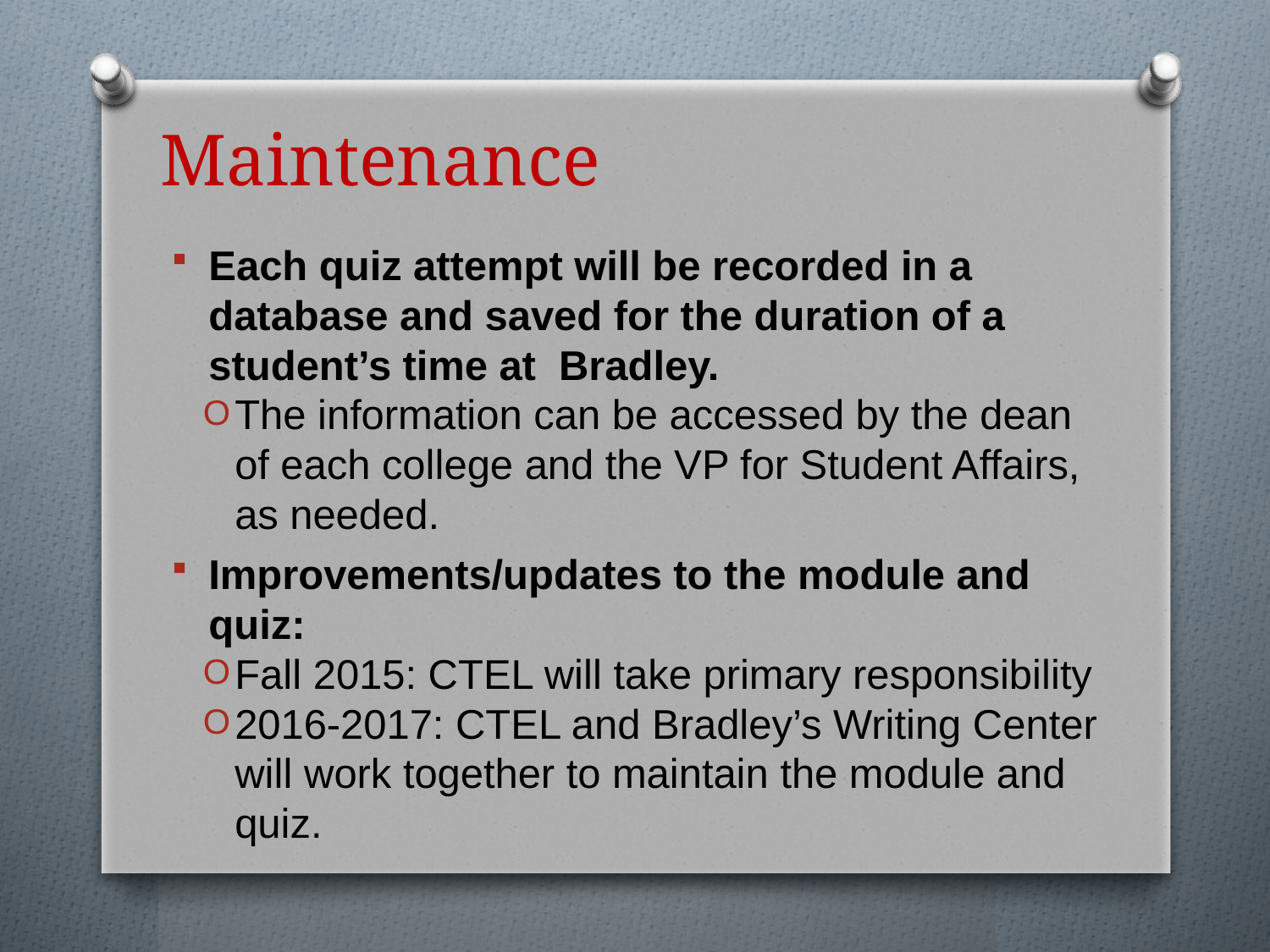

# Maintenance
Each quiz attempt will be recorded in a database and saved for the duration of a student’s time at  Bradley.
The information can be accessed by the dean of each college and the VP for Student Affairs, as needed.
Improvements/updates to the module and quiz:
Fall 2015: CTEL will take primary responsibility
2016-2017: CTEL and Bradley’s Writing Center will work together to maintain the module and quiz.